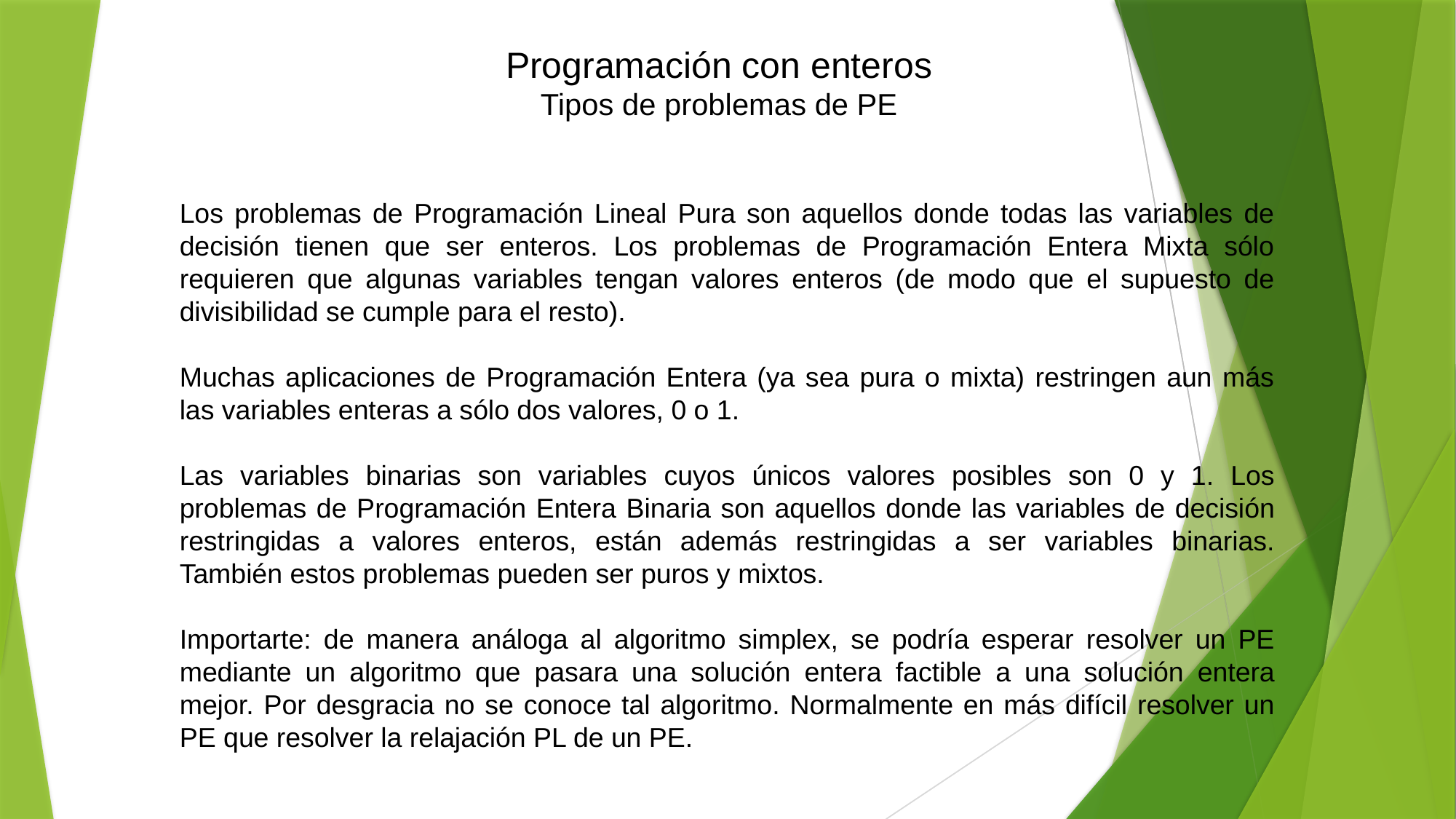

Programación con enteros
Tipos de problemas de PE

Los problemas de Programación Lineal Pura son aquellos donde todas las variables de decisión tienen que ser enteros. Los problemas de Programación Entera Mixta sólo requieren que algunas variables tengan valores enteros (de modo que el supuesto de divisibilidad se cumple para el resto).

Muchas aplicaciones de Programación Entera (ya sea pura o mixta) restringen aun más las variables enteras a sólo dos valores, 0 o 1.

Las variables binarias son variables cuyos únicos valores posibles son 0 y 1. Los problemas de Programación Entera Binaria son aquellos donde las variables de decisión restringidas a valores enteros, están además restringidas a ser variables binarias. También estos problemas pueden ser puros y mixtos.

Importarte: de manera análoga al algoritmo simplex, se podría esperar resolver un PE mediante un algoritmo que pasara una solución entera factible a una solución entera mejor. Por desgracia no se conoce tal algoritmo. Normalmente en más difícil resolver un PE que resolver la relajación PL de un PE.